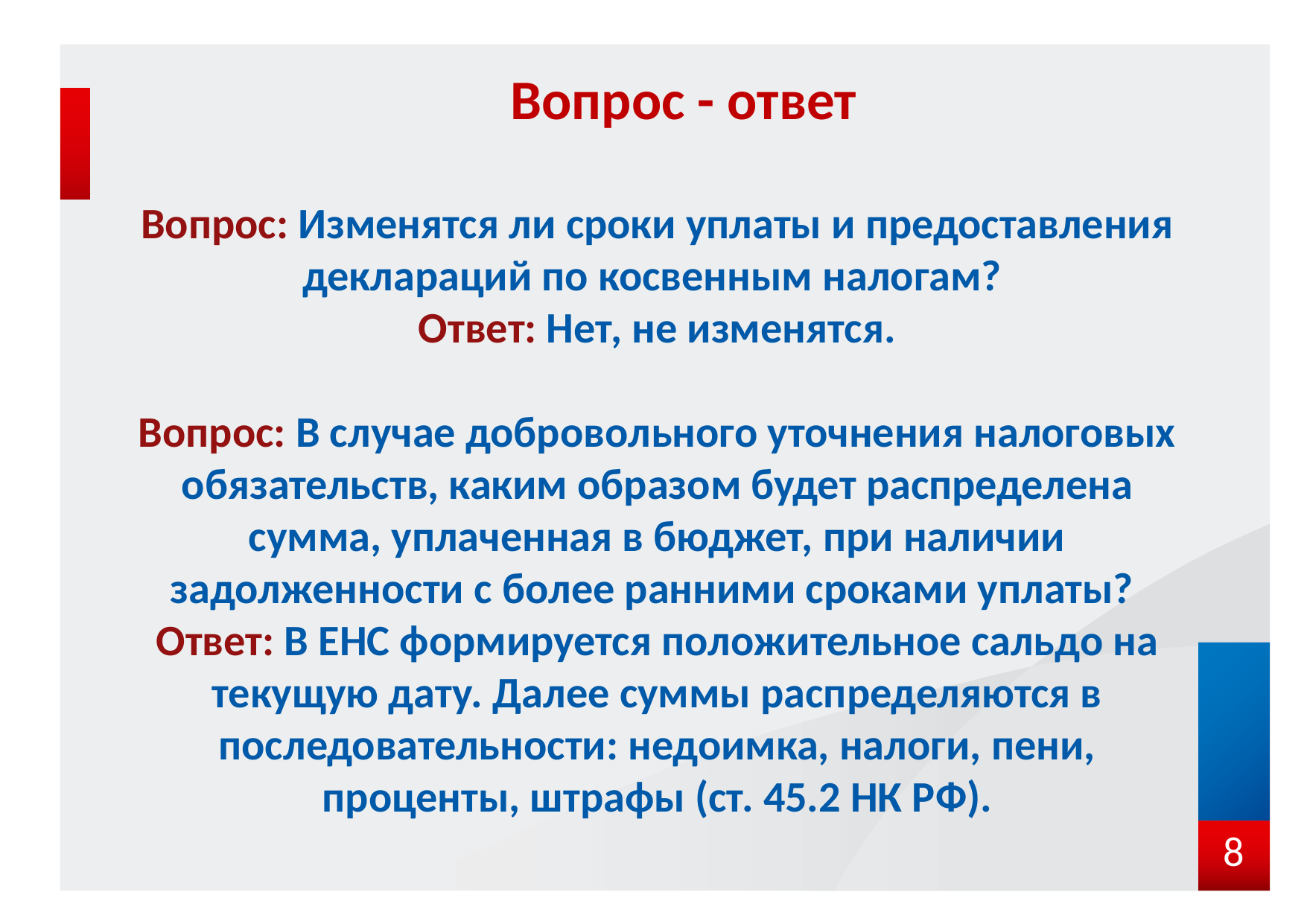

Вопрос - ответ
#

Вопрос: Изменятся ли сроки уплаты и предоставления деклараций по косвенным налогам?
Ответ: Нет, не изменятся.

Вопрос: В случае добровольного уточнения налоговых обязательств, каким образом будет распределена сумма, уплаченная в бюджет, при наличии задолженности с более ранними сроками уплаты?
Ответ: В ЕНС формируется положительное сальдо на текущую дату. Далее суммы распределяются в последовательности: недоимка, налоги, пени, проценты, штрафы (ст. 45.2 НК РФ).

8